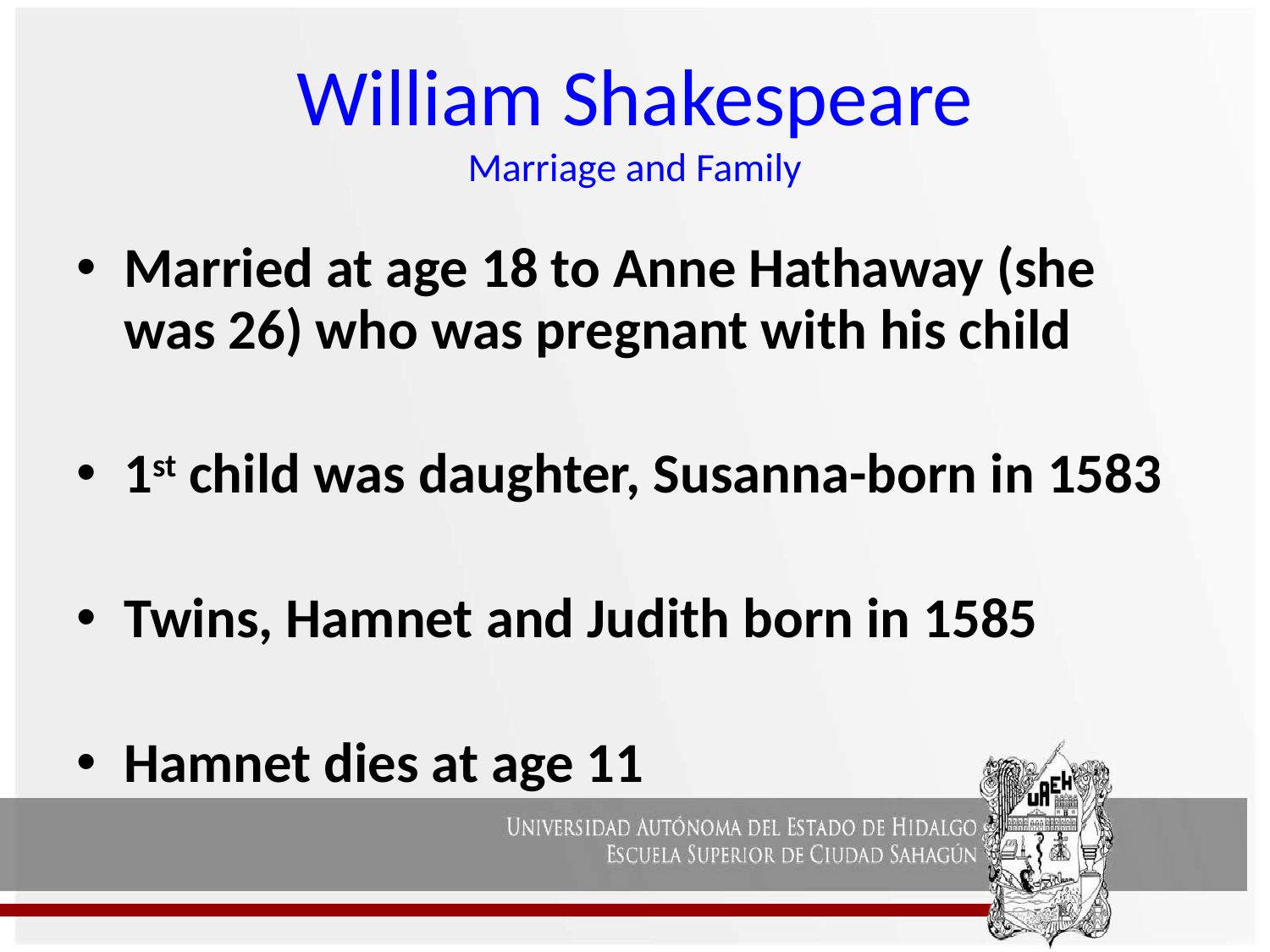

# William Shakespeare Marriage and Family

Married at age 18 to Anne Hathaway (she was 26) who was pregnant with his child

1st child was daughter, Susanna-born in 1583

Twins, Hamnet and Judith born in 1585

Hamnet dies at age 11